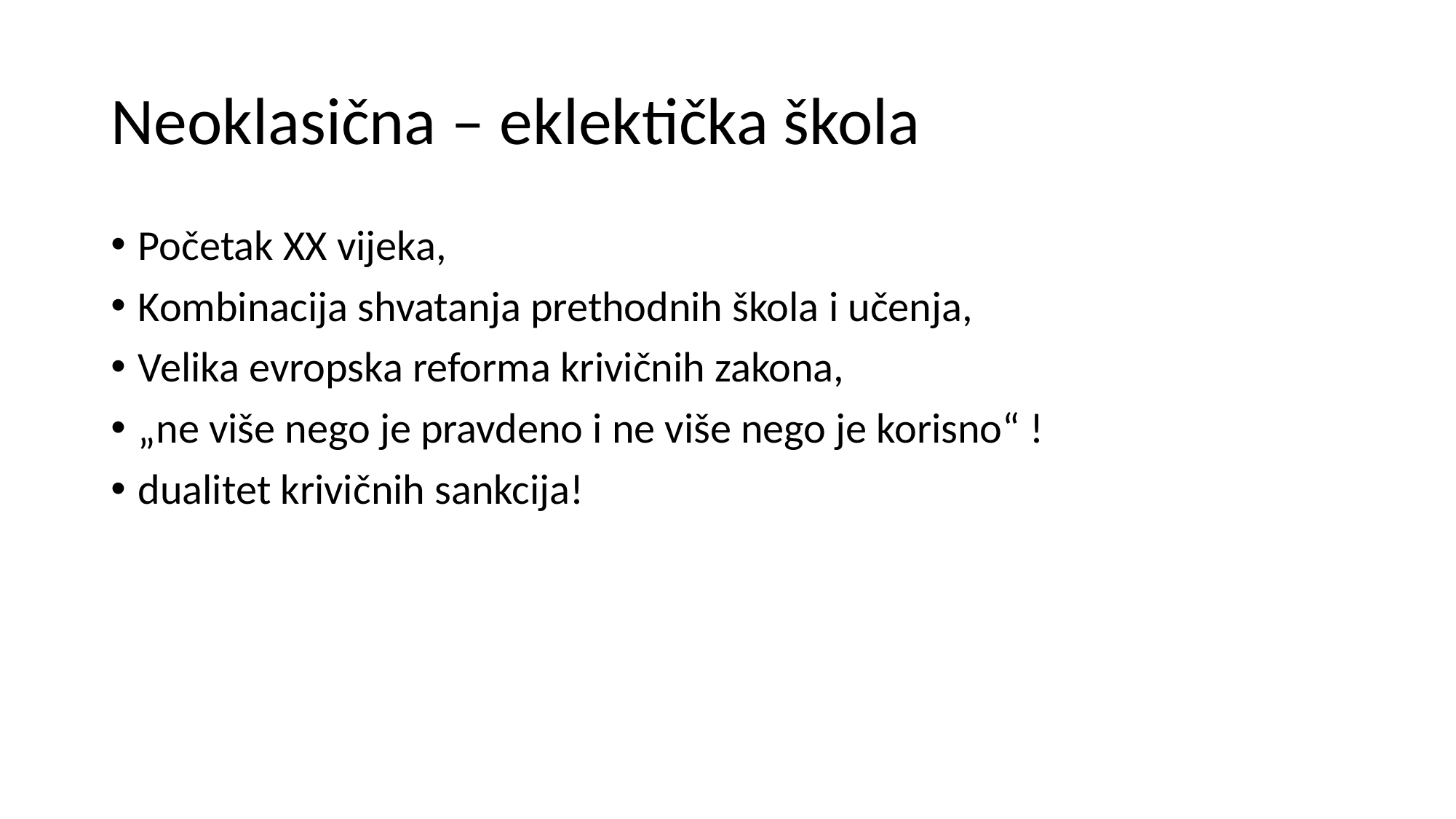

# Neoklasična – eklektička škola
Početak XX vijeka,
Kombinacija shvatanja prethodnih škola i učenja,
Velika evropska reforma krivičnih zakona,
„ne više nego je pravdeno i ne više nego je korisno“ !
dualitet krivičnih sankcija!